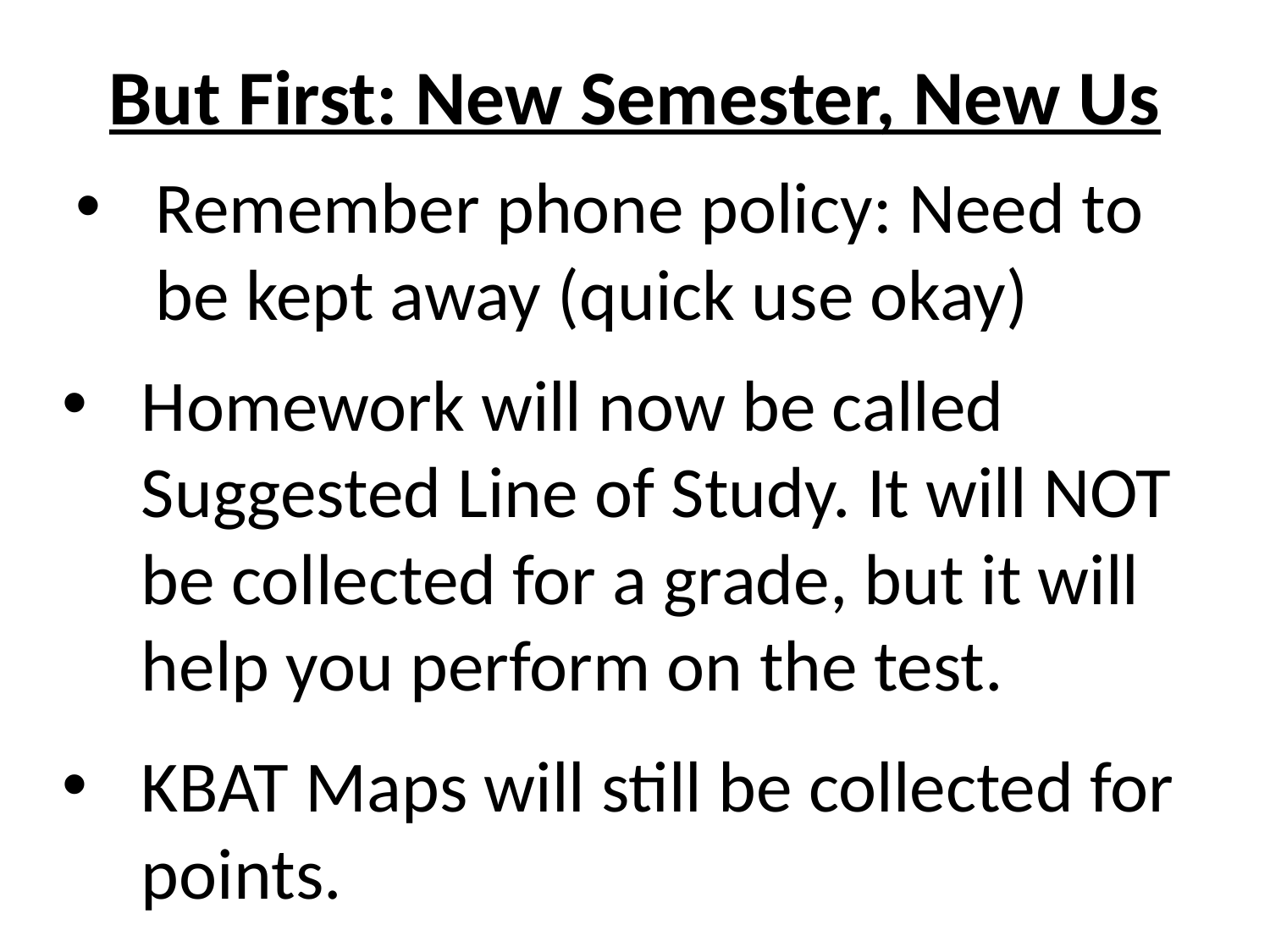

# But First: New Semester, New Us
Remember phone policy: Need to be kept away (quick use okay)
Homework will now be called Suggested Line of Study. It will NOT be collected for a grade, but it will help you perform on the test.
KBAT Maps will still be collected for points.